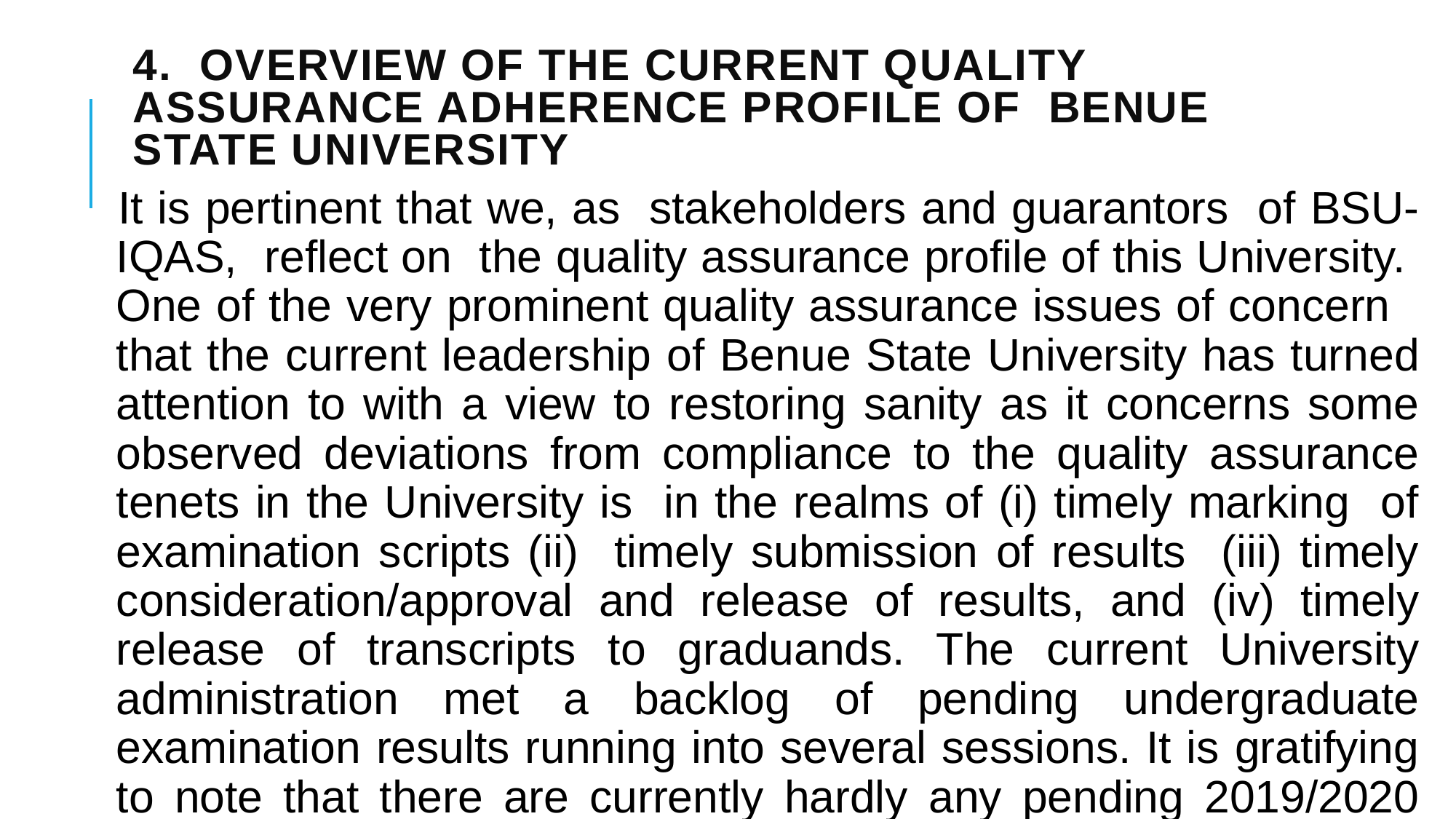

# 4.  OVERVIEW OF THE CURRENT QUALITY ASSURANCE ADHERENCE PROFILE OF  BENUE STATE UNIVERSITY
It is pertinent that we, as  stakeholders and guarantors  of BSU-IQAS,  reflect on  the quality assurance profile of this University.  One of the very prominent quality assurance issues of concern   that the current leadership of Benue State University has turned attention to with a view to restoring sanity as it concerns some observed deviations from compliance to the quality assurance tenets in the University is  in the realms of (i) timely marking  of examination scripts (ii)  timely submission of results  (iii) timely consideration/approval and release of results, and (iv) timely release of transcripts to graduands. The current University administration met a backlog of pending undergraduate examination results running into several sessions. It is gratifying to note that there are currently hardly any pending 2019/2020 results.